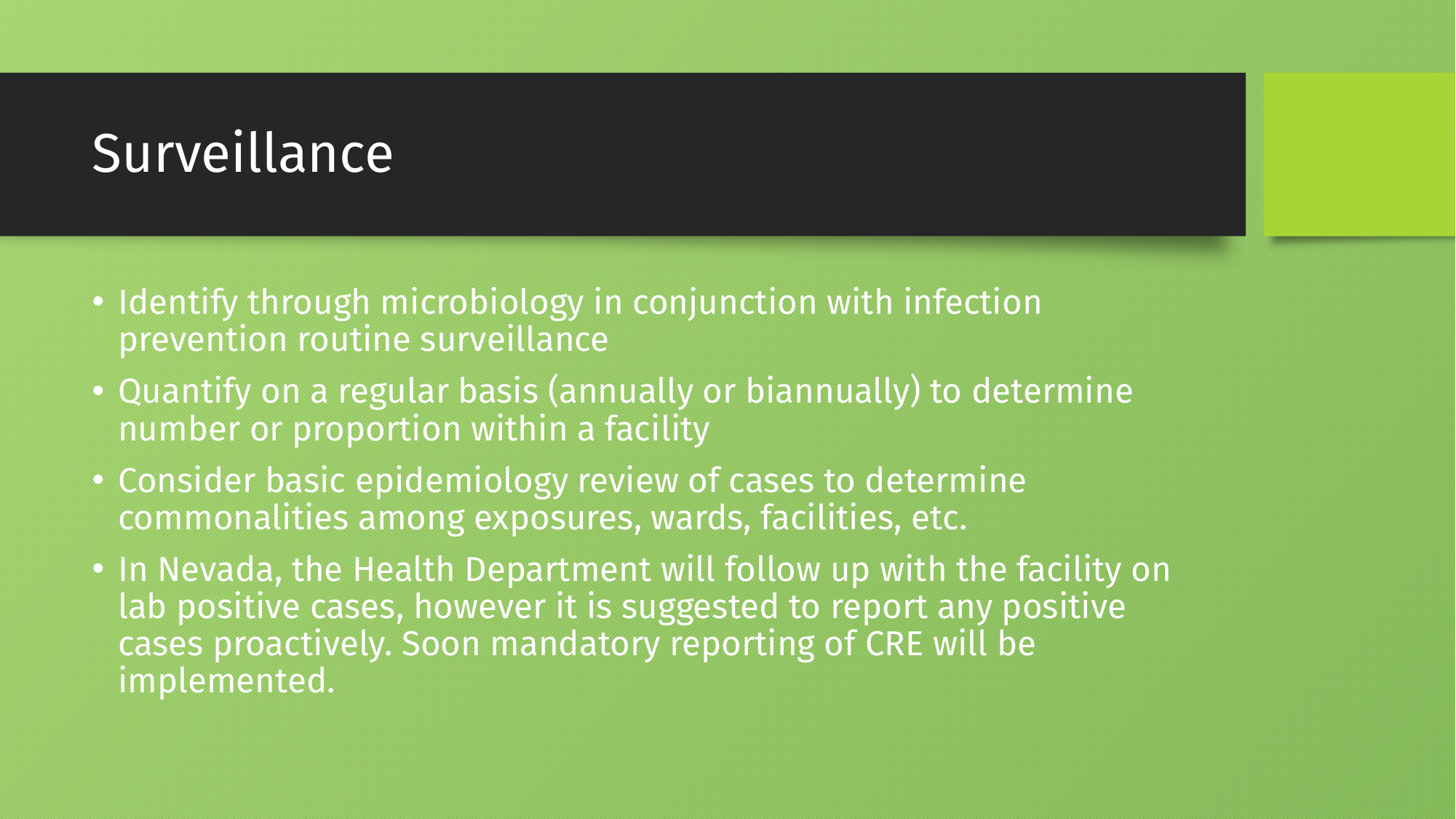

# Surveillance
Identify through microbiology in conjunction with infection prevention routine surveillance
Quantify on a regular basis (annually or biannually) to determine number or proportion within a facility
Consider basic epidemiology review of cases to determine commonalities among exposures, wards, facilities, etc.
In Nevada, the Health Department will follow up with the facility on lab positive cases, however it is suggested to report any positive cases proactively. Soon mandatory reporting of CRE will be implemented.